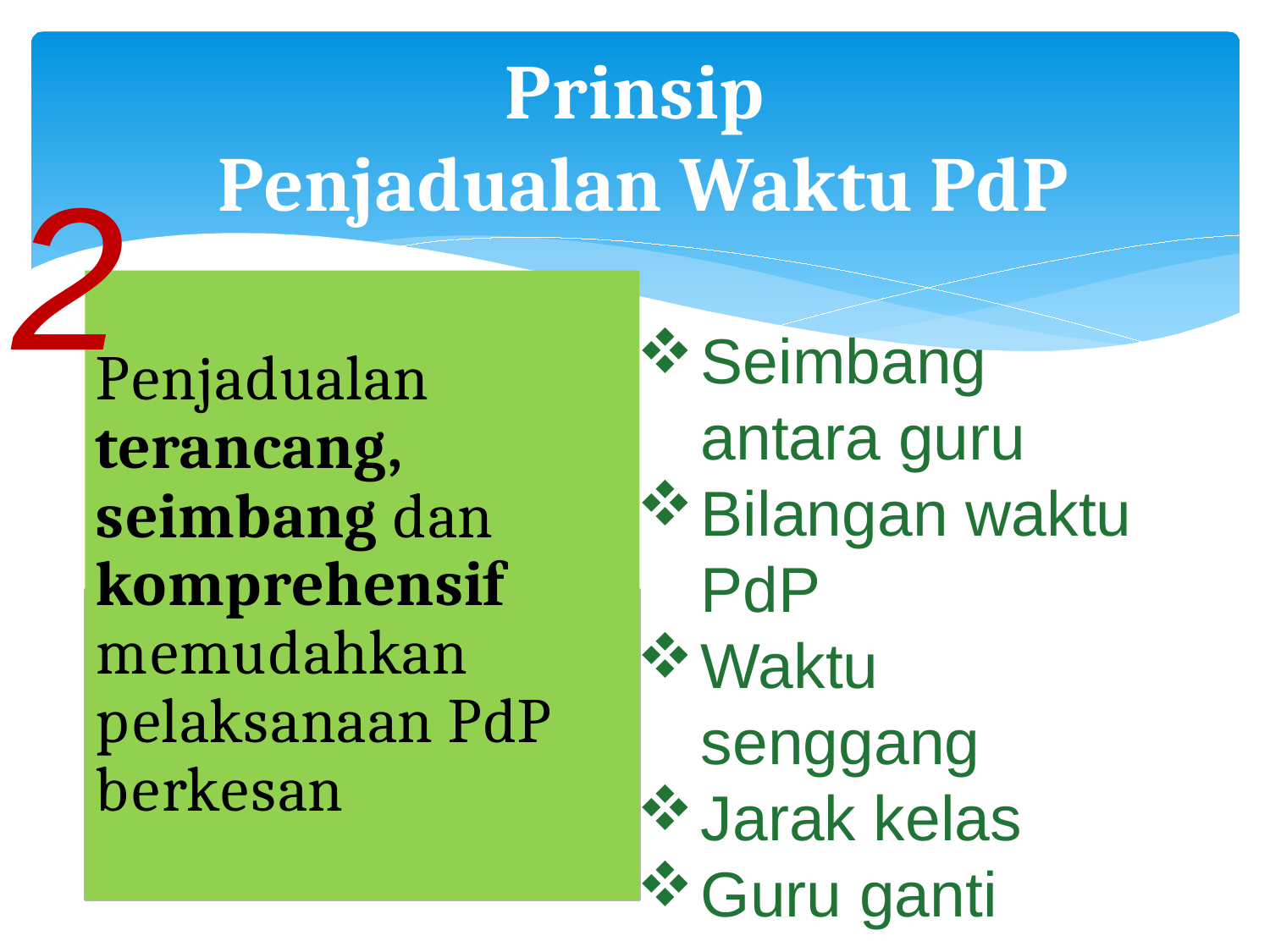

# Prinsip Penjadualan Waktu PdP
2
Penjadualan terancang, seimbang dan komprehensif memudahkan pelaksanaan PdP berkesan

Seimbang antara guru
Bilangan waktu PdP
Waktu senggang
Jarak kelas
Guru ganti